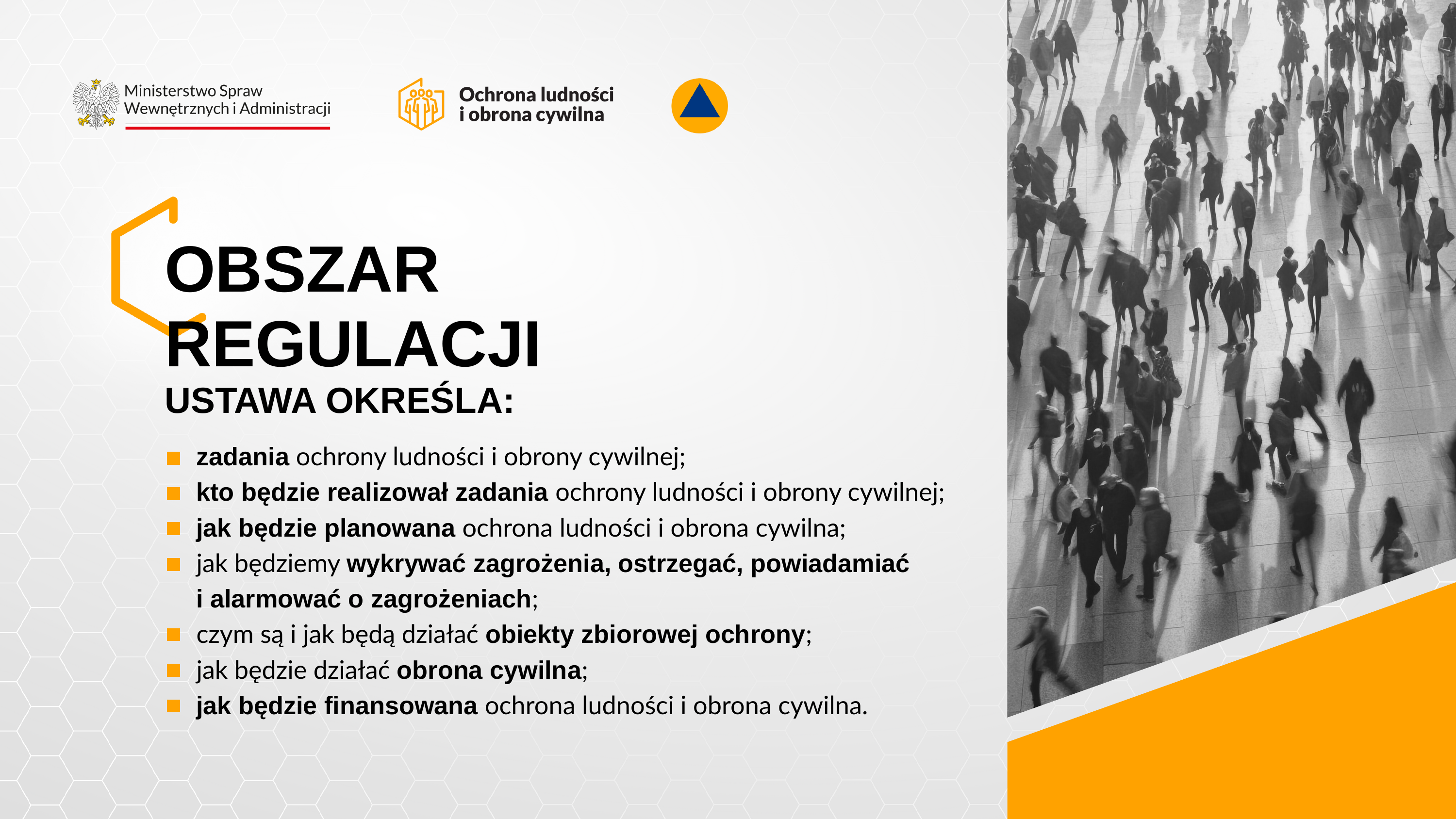

OBSZAR REGULACJI
USTAWA OKREŚLA:
zadania ochrony ludności i obrony cywilnej;
kto będzie realizował zadania ochrony ludności i obrony cywilnej;
jak będzie planowana ochrona ludności i obrona cywilna;
jak będziemy wykrywać zagrożenia, ostrzegać, powiadamiać
i alarmować o zagrożeniach;
czym są i jak będą działać obiekty zbiorowej ochrony;
jak będzie działać obrona cywilna;
jak będzie finansowana ochrona ludności i obrona cywilna.